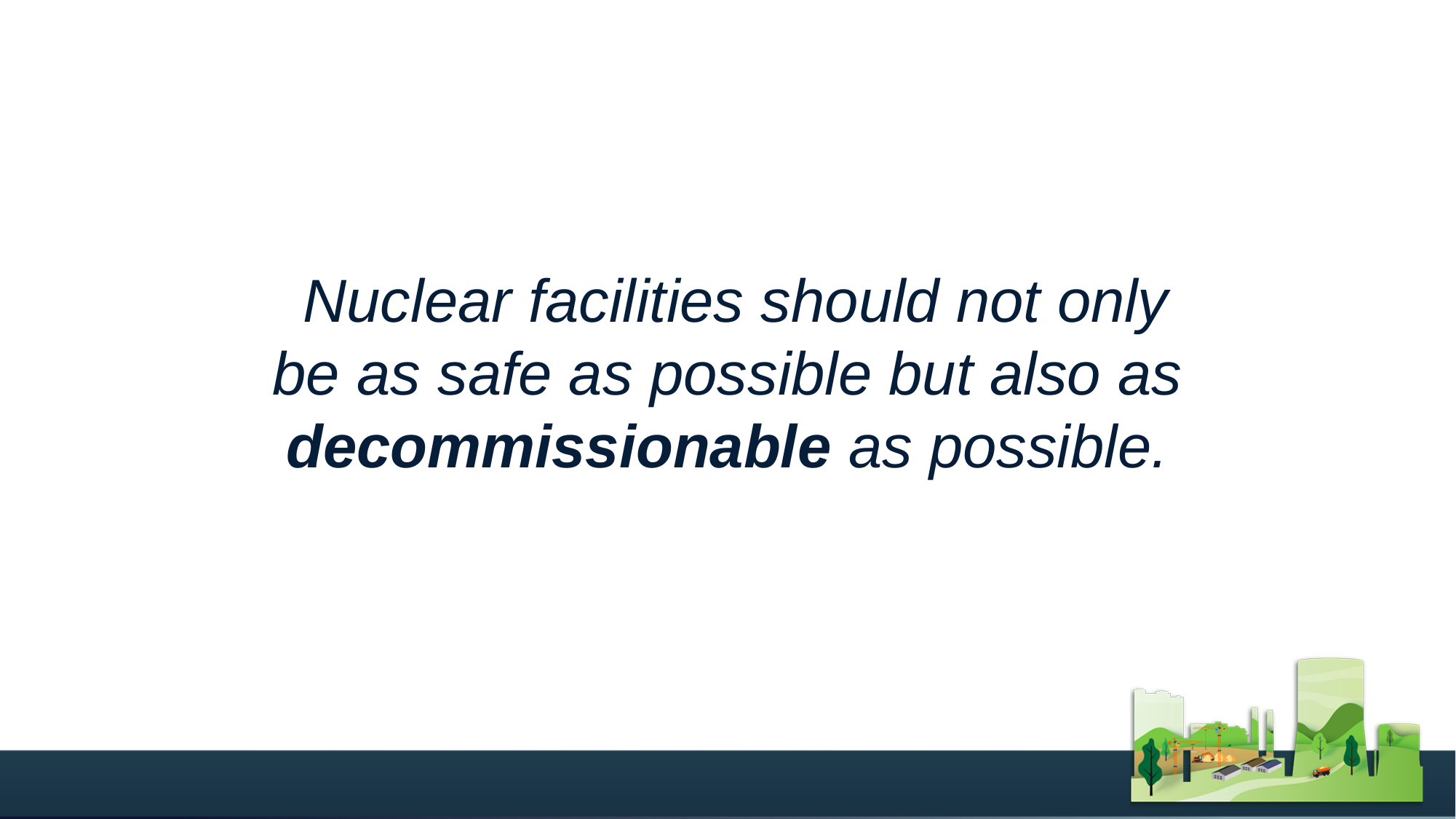

Nuclear facilities should not only be as safe as possible but also as decommissionable as possible.